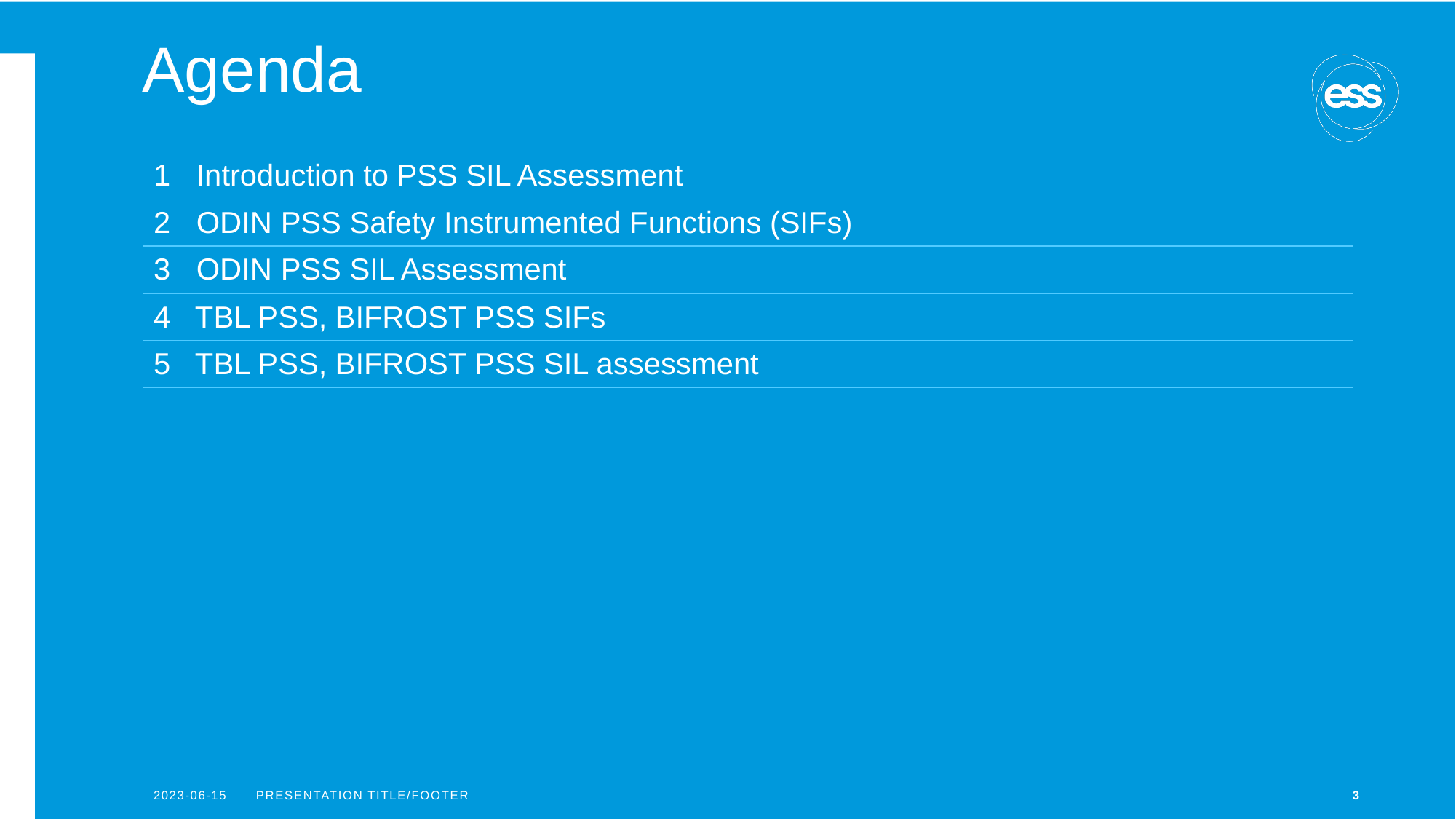

# Agenda
| 1 Introduction to PSS SIL Assessment |
| --- |
| 2 ODIN PSS Safety Instrumented Functions (SIFs) |
| 3 ODIN PSS SIL Assessment |
| 4 TBL PSS, BIFROST PSS SIFs |
| 5 TBL PSS, BIFROST PSS SIL assessment |
2023-06-15
PRESENTATION TITLE/FOOTER
3